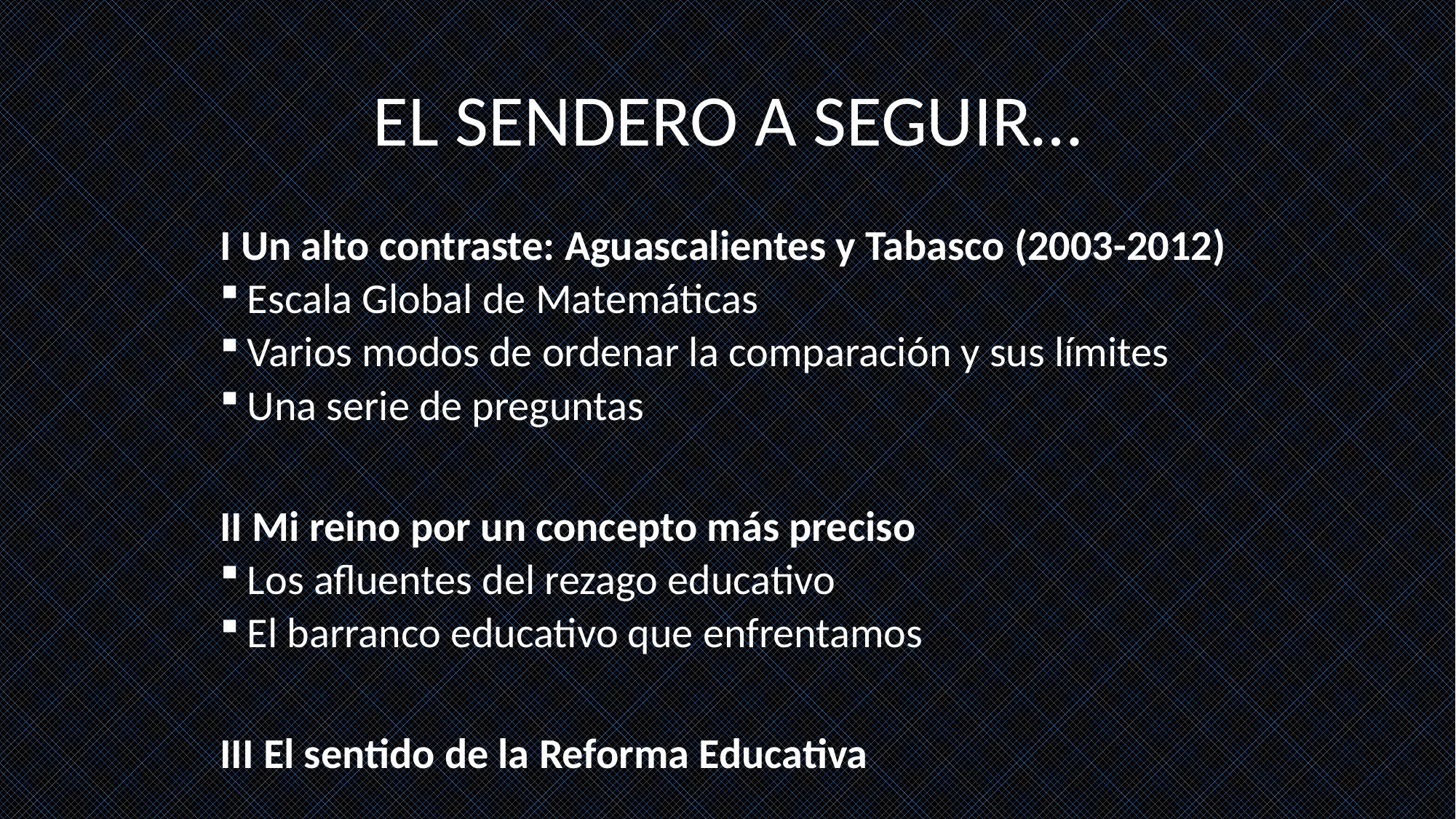

# EL SENDERO A SEGUIR…
I Un alto contraste: Aguascalientes y Tabasco (2003-2012)
Escala Global de Matemáticas
Varios modos de ordenar la comparación y sus límites
Una serie de preguntas

II Mi reino por un concepto más preciso
Los afluentes del rezago educativo
El barranco educativo que enfrentamos

III El sentido de la Reforma Educativa